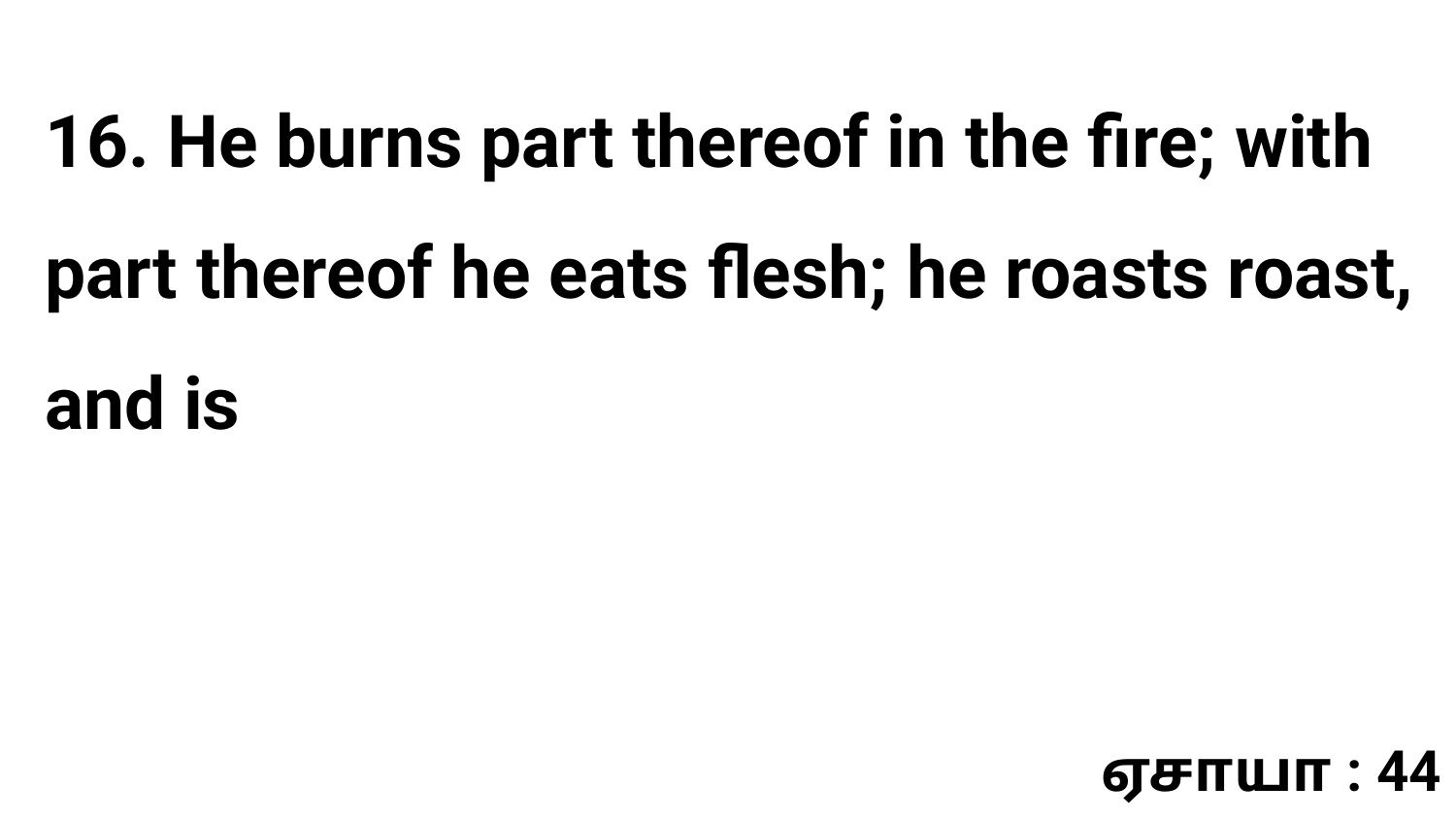

16. He burns part thereof in the fire; with part thereof he eats flesh; he roasts roast, and is
ஏசாயா : 44